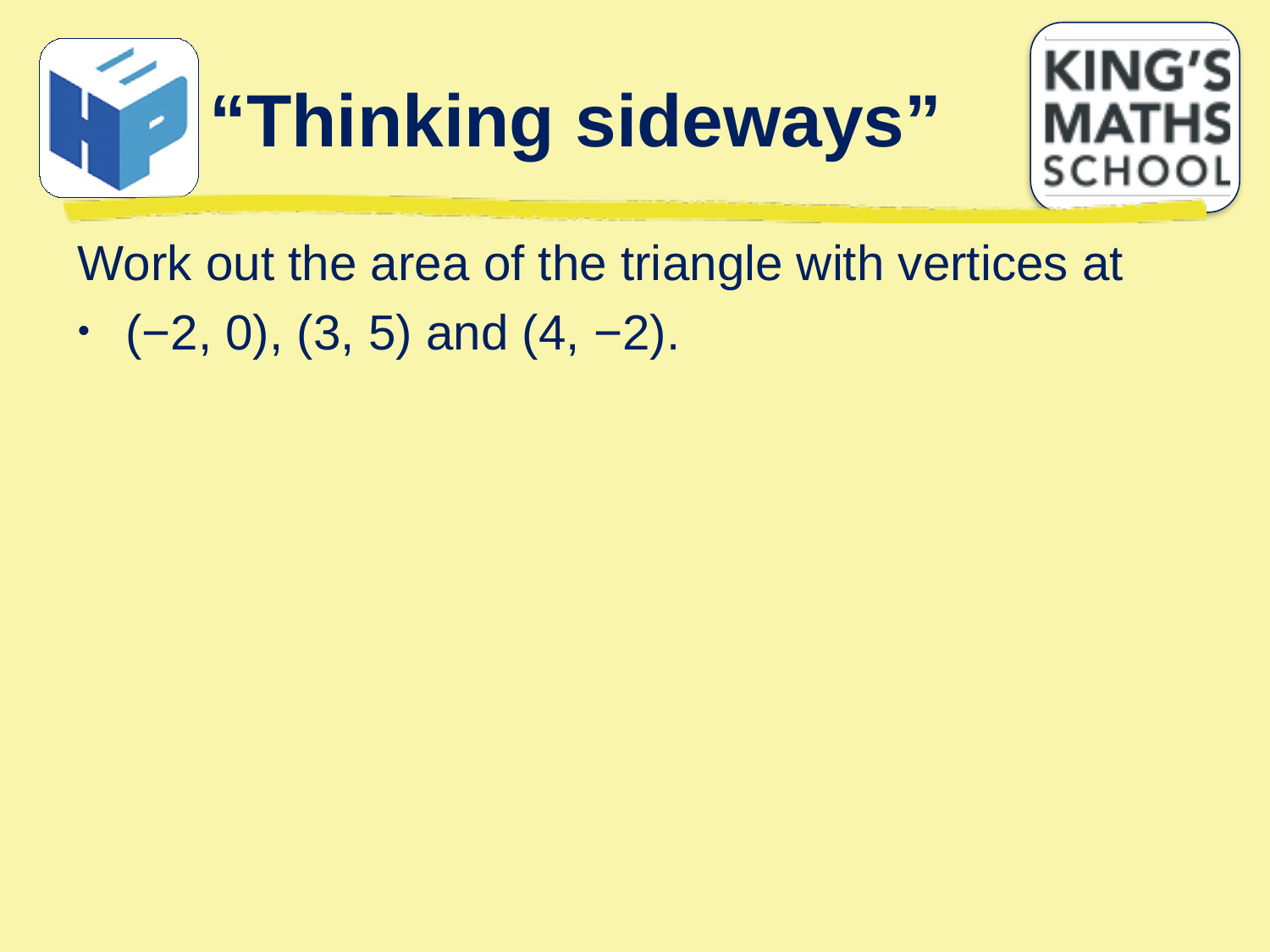

# “Thinking sideways”
Work out the area of the triangle with vertices at
(−2, 0), (3, 5) and (4, −2).